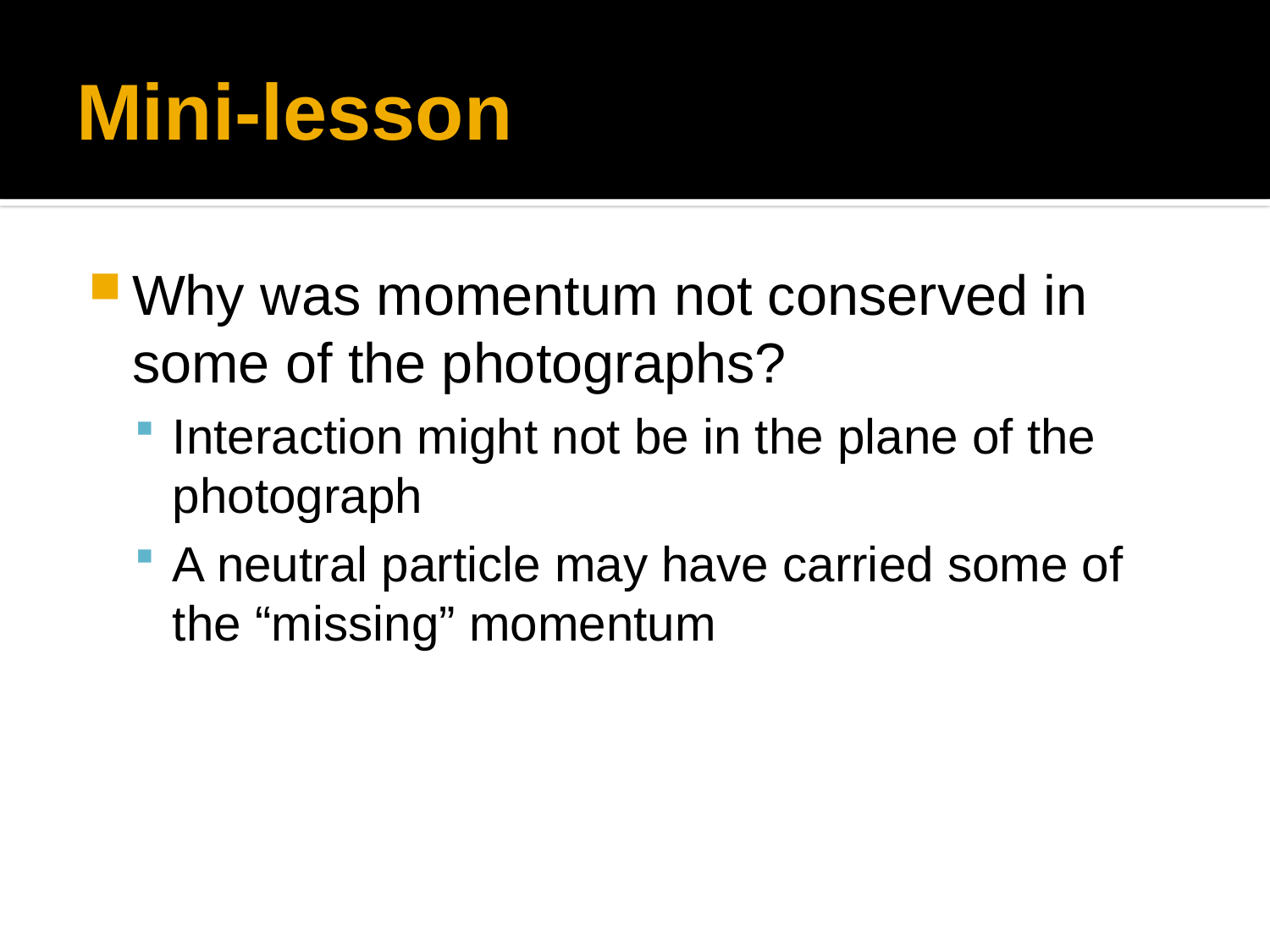

# Mini-lesson
Why was momentum not conserved in some of the photographs?
Interaction might not be in the plane of the photograph
A neutral particle may have carried some of the “missing” momentum